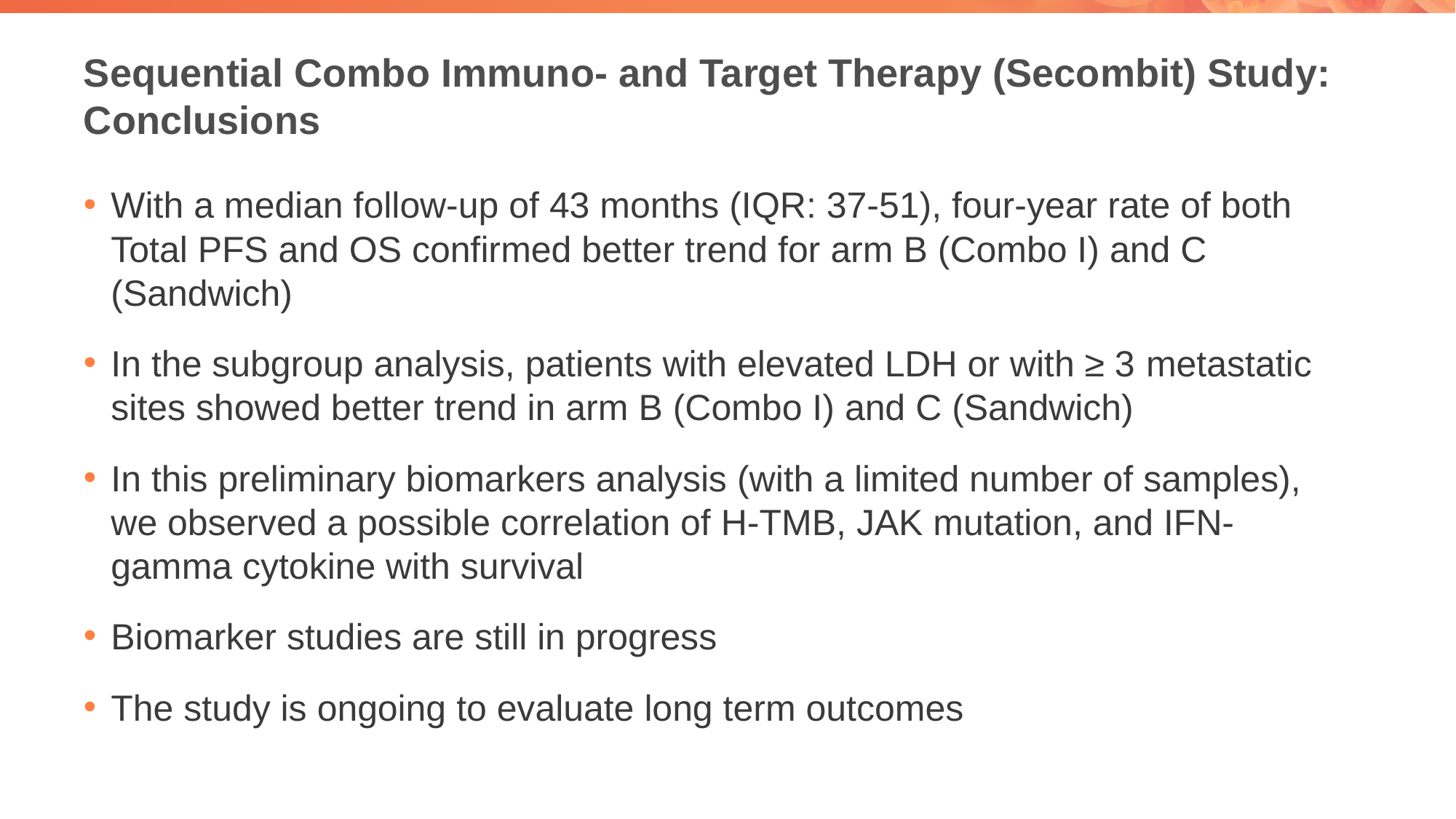

# Sequential Combo Immuno- and Target Therapy (Secombit) Study: Conclusions
With a median follow-up of 43 months (IQR: 37-51), four-year rate of both Total PFS and OS confirmed better trend for arm B (Combo I) and C (Sandwich)
In the subgroup analysis, patients with elevated LDH or with ≥ 3 metastatic sites showed better trend in arm B (Combo I) and C (Sandwich)
In this preliminary biomarkers analysis (with a limited number of samples), we observed a possible correlation of H-TMB, JAK mutation, and IFN-gamma cytokine with survival
Biomarker studies are still in progress
The study is ongoing to evaluate long term outcomes